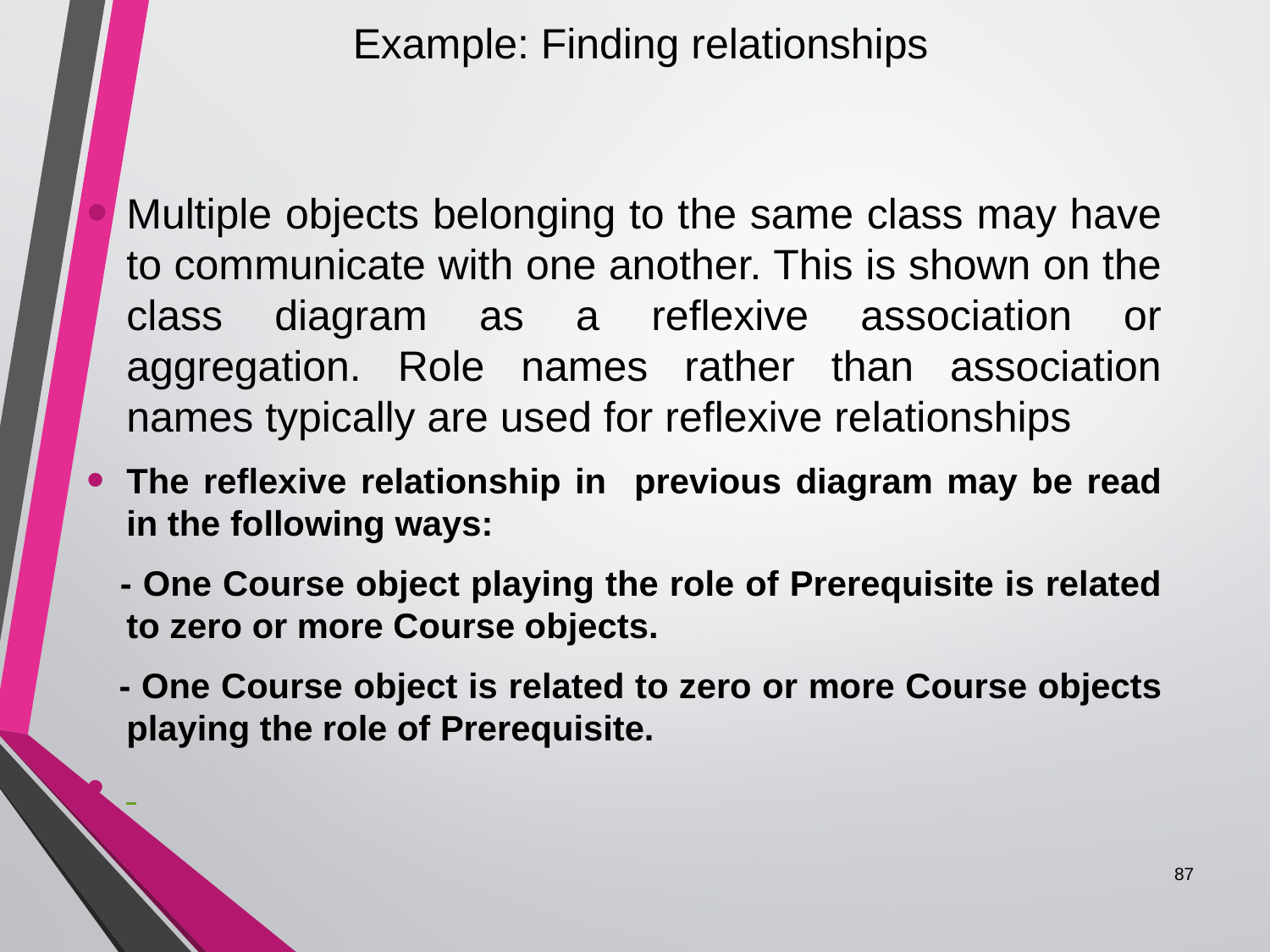

Example: Finding relationships
Multiple objects belonging to the same class may have to communicate with one another. This is shown on the class diagram as a reflexive association or aggregation. Role names rather than association names typically are used for reflexive relationships
The reflexive relationship in  previous diagram may be read in the following ways:
   - One Course object playing the role of Prerequisite is related to zero or more Course objects.
   - One Course object is related to zero or more Course objects playing the role of Prerequisite.

87